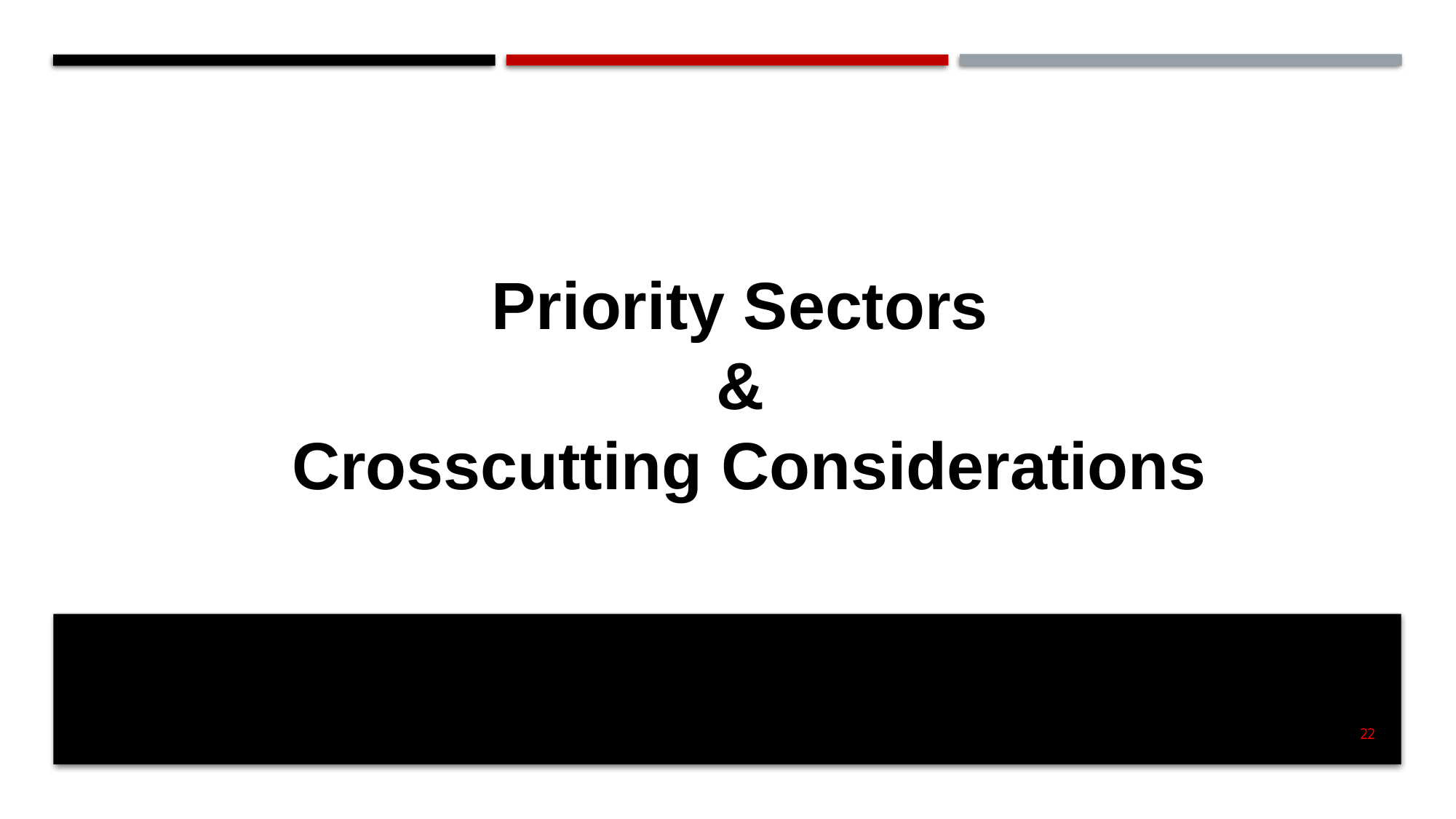

# Priority Sectors & Crosscutting Considerations
22